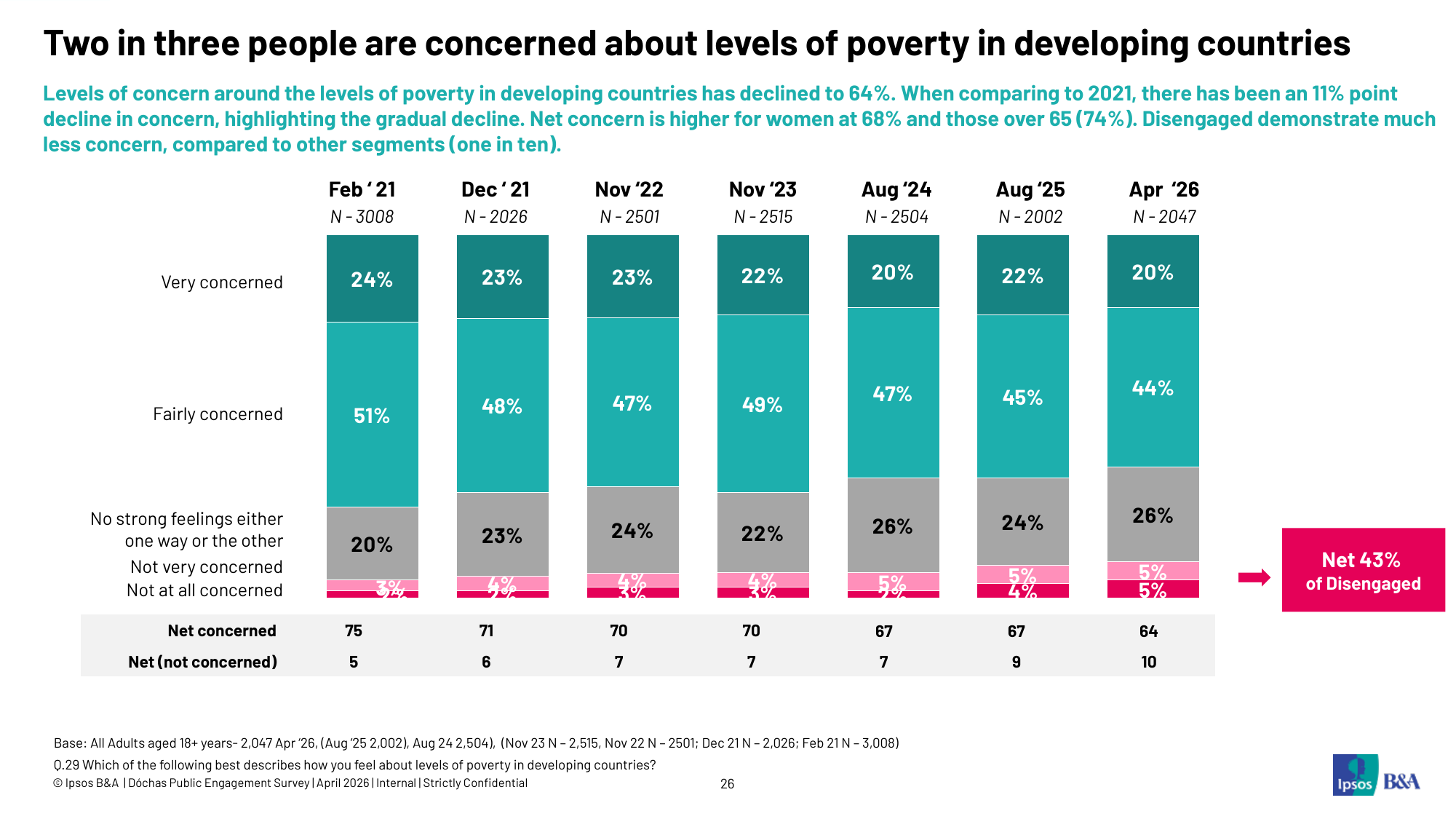

# Two in three people are concerned about levels of poverty in developing countries
Levels of concern around the levels of poverty in developing countries has declined to 64%. When comparing to 2021, there has been an 11% point decline in concern, highlighting the gradual decline. Net concern is higher for women at 68% and those over 65 (74%). Disengaged demonstrate much less concern, compared to other segments (one in ten).

| Feb ‘ 21 | Dec ‘ 21 | Nov ‘22 | Nov ‘23 | Aug ‘24 | Aug ‘25 | Apr ‘26 |
| --- | --- | --- | --- | --- | --- | --- |
| N - 3008 | N - 2026 | N - 2501 | N - 2515 | N - 2504 | N - 2002 | N - 2047 |

### Chart

| Category |  |  |  |  |  |
|---|---|---|---|---|---|
| Very concerned |
| --- |
| Fairly concerned |
| No strong feelings either one way or the other |
| Not very concerned |
| Not at all concerned |
Net 43%
of Disengaged

| Net concerned | 75 | 71 | 70 | 70 | 67 | 67 | 64 |
| --- | --- | --- | --- | --- | --- | --- | --- |
| Net (not concerned) | 5 | 6 | 7 | 7 | 7 | 9 | 10 |
Base: All Adults aged 18+ years- 2,047 Apr ‘26, (Aug ‘25 2,002), Aug 24 2,504),  (Nov 23 N – 2,515, Nov 22 N – 2501; Dec 21 N – 2,026; Feb 21 N – 3,008)
Q.29 Which of the following best describes how you feel about levels of poverty in developing countries?